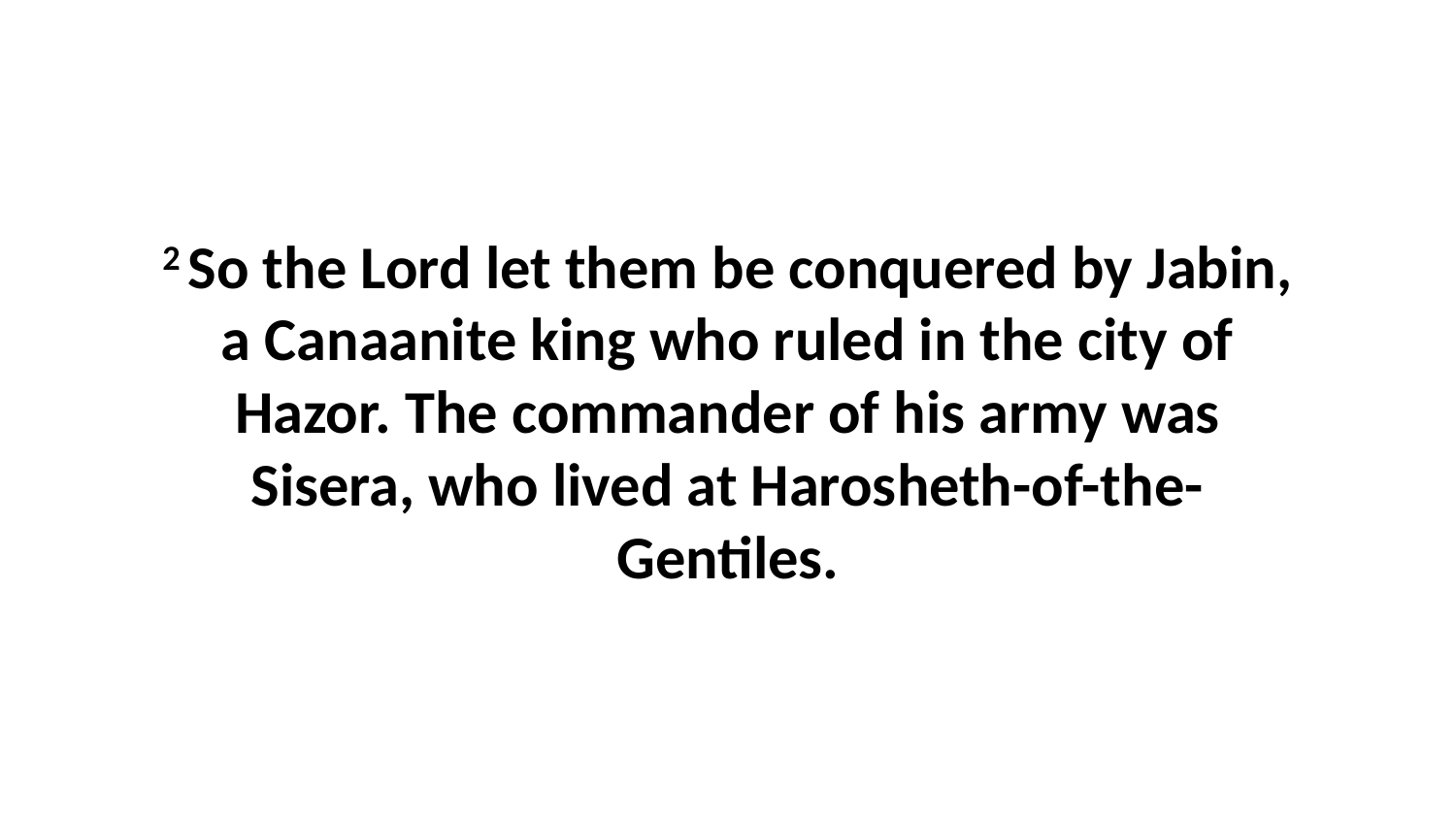

2 So the Lord let them be conquered by Jabin, a Canaanite king who ruled in the city of Hazor. The commander of his army was Sisera, who lived at Harosheth-of-the-Gentiles.